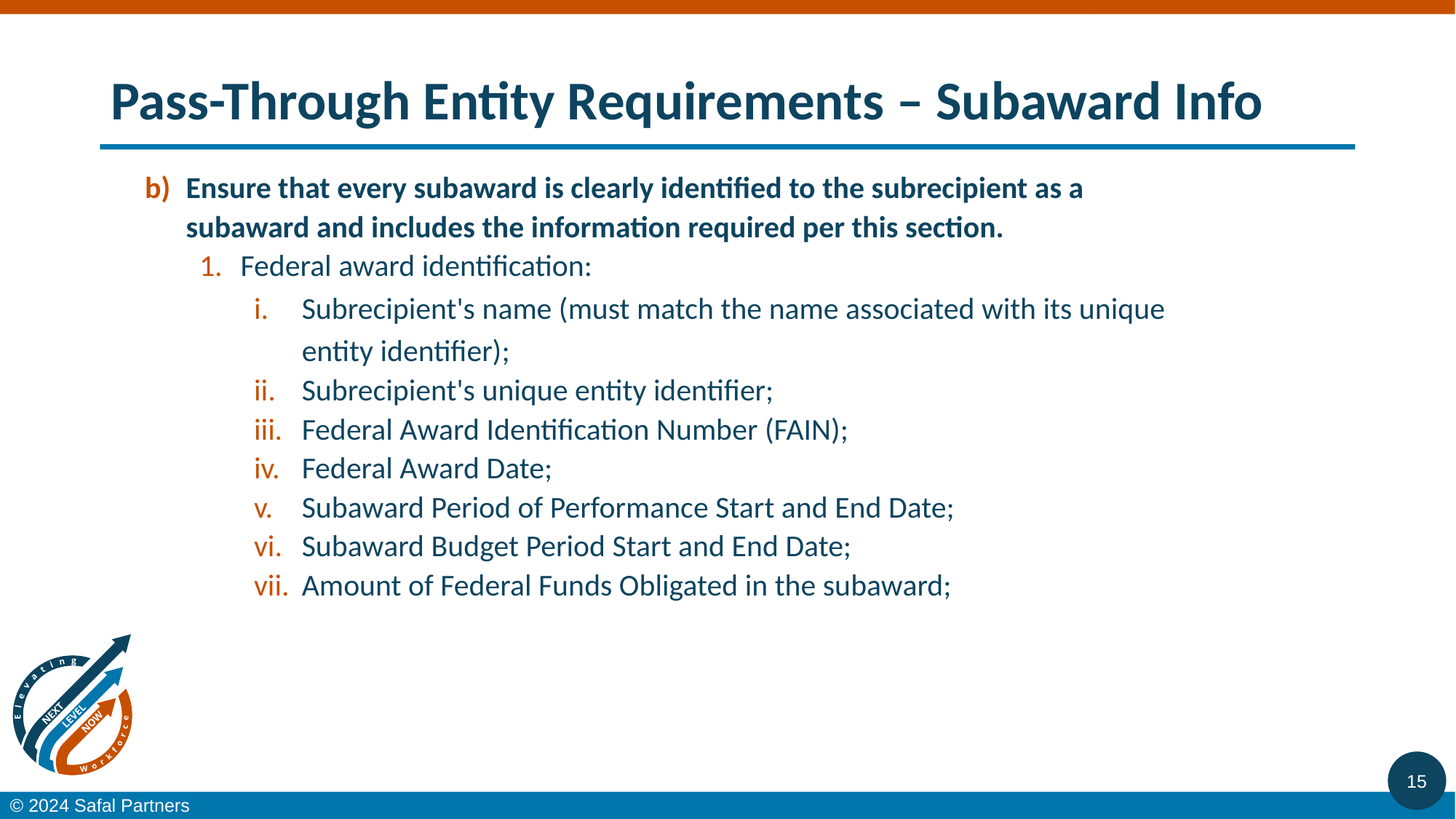

# Pass-Through Entity Requirements – Subaward Info

Ensure that every subaward is clearly identified to the subrecipient as a subaward and includes the information required per this section.
Federal award identification:
Subrecipient's name (must match the name associated with its unique entity identifier);
Subrecipient's unique entity identifier;
Federal Award Identification Number (FAIN);
Federal Award Date;
Subaward Period of Performance Start and End Date;
Subaward Budget Period Start and End Date;
Amount of Federal Funds Obligated in the subaward;